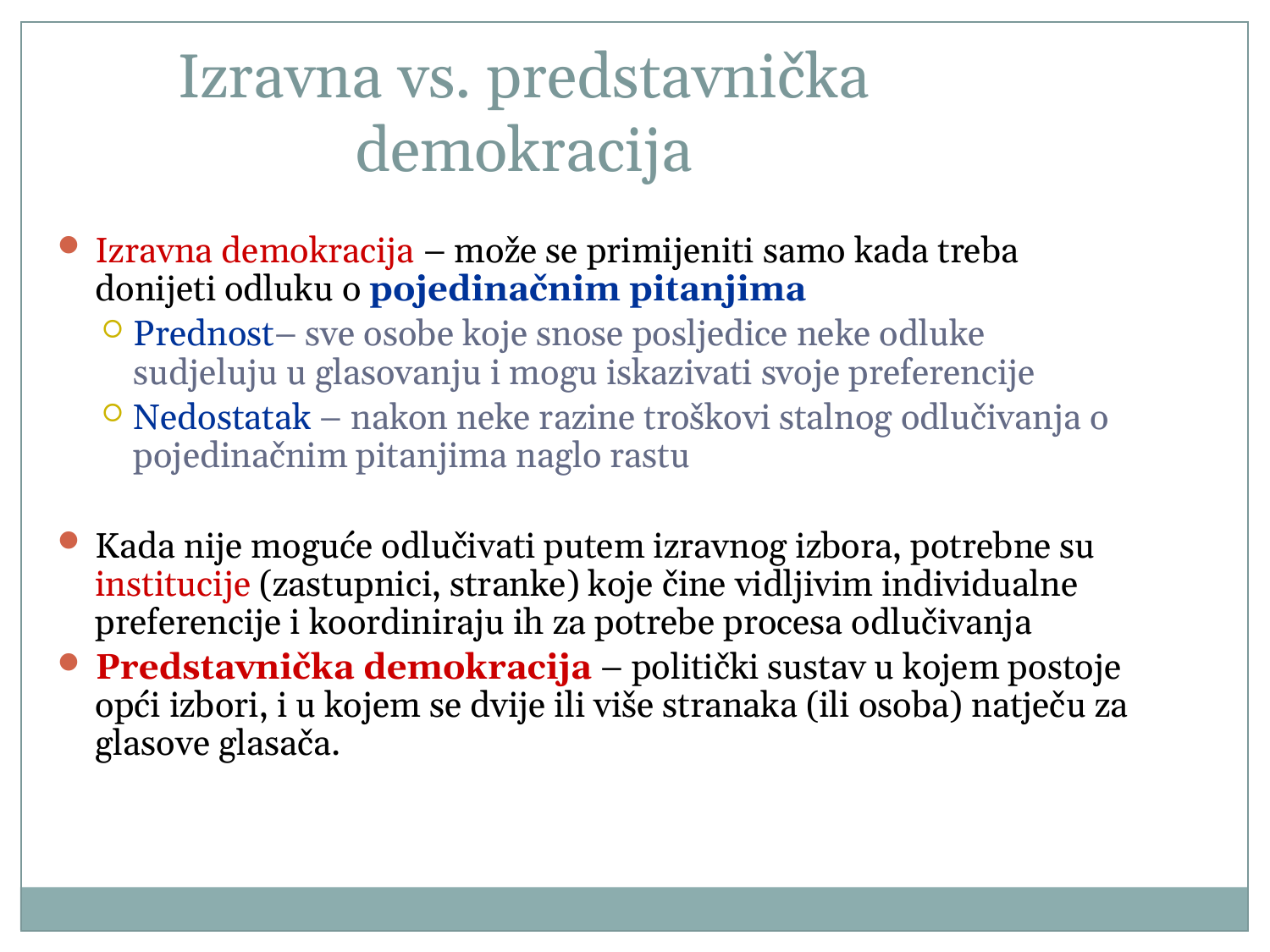

Izravna vs. predstavnička demokracija
Izravna demokracija – može se primijeniti samo kada treba donijeti odluku o pojedinačnim pitanjima
Prednost– sve osobe koje snose posljedice neke odluke sudjeluju u glasovanju i mogu iskazivati svoje preferencije
Nedostatak – nakon neke razine troškovi stalnog odlučivanja o pojedinačnim pitanjima naglo rastu

Kada nije moguće odlučivati putem izravnog izbora, potrebne su institucije (zastupnici, stranke) koje čine vidljivim individualne preferencije i koordiniraju ih za potrebe procesa odlučivanja
Predstavnička demokracija – politički sustav u kojem postoje opći izbori, i u kojem se dvije ili više stranaka (ili osoba) natječu za glasove glasača.